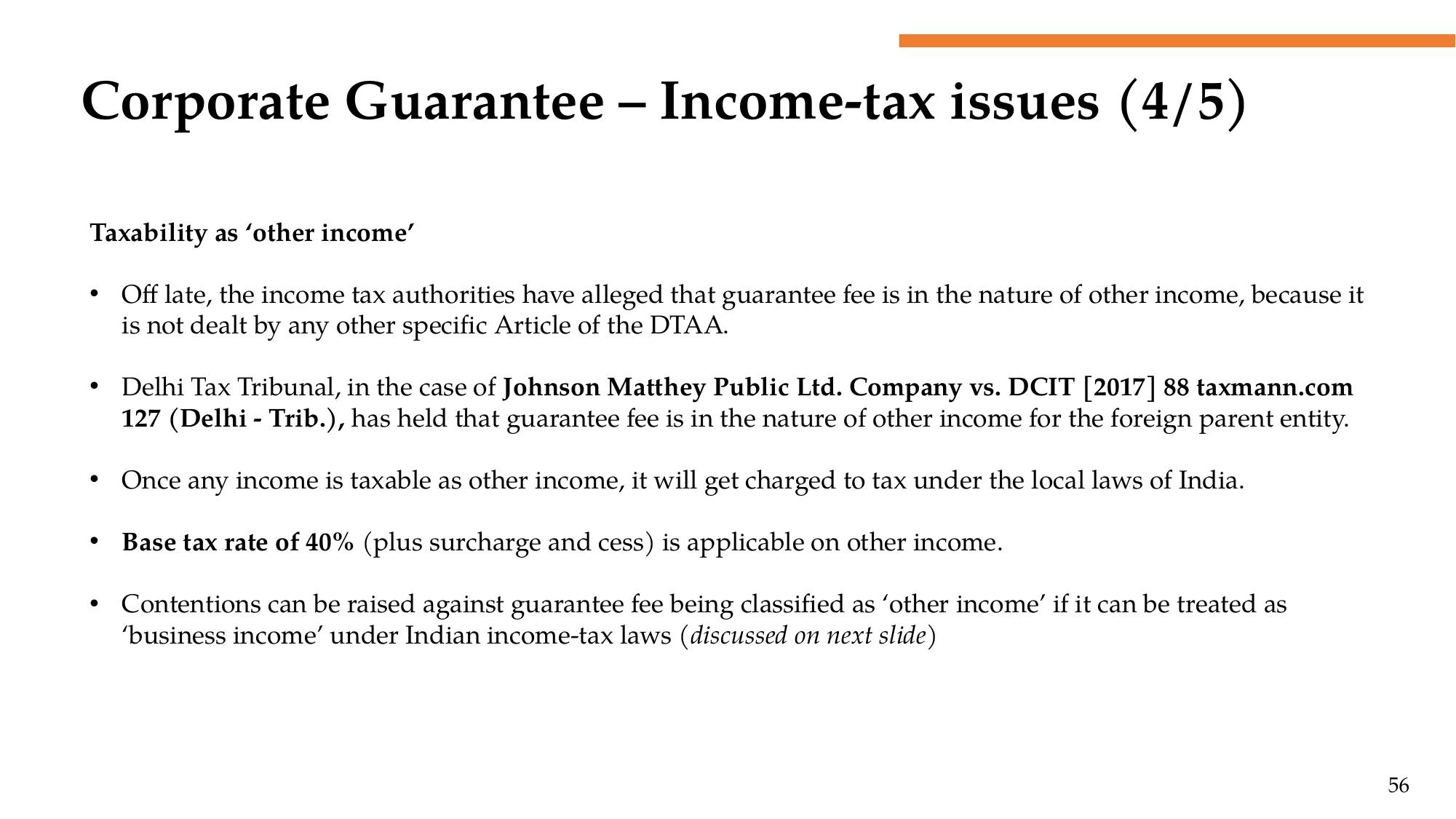

# Corporate Guarantee – Income-tax issues (4/5)
Taxability as ‘other income’

Off late, the income tax authorities have alleged that guarantee fee is in the nature of other income, because it is not dealt by any other specific Article of the DTAA.

Delhi Tax Tribunal, in the case of Johnson Matthey Public Ltd. Company vs. DCIT [2017] 88 taxmann.com 127 (Delhi - Trib.), has held that guarantee fee is in the nature of other income for the foreign parent entity.

Once any income is taxable as other income, it will get charged to tax under the local laws of India.

Base tax rate of 40% (plus surcharge and cess) is applicable on other income.

Contentions can be raised against guarantee fee being classified as ‘other income’ if it can be treated as ‘business income’ under Indian income-tax laws (discussed on next slide)

56